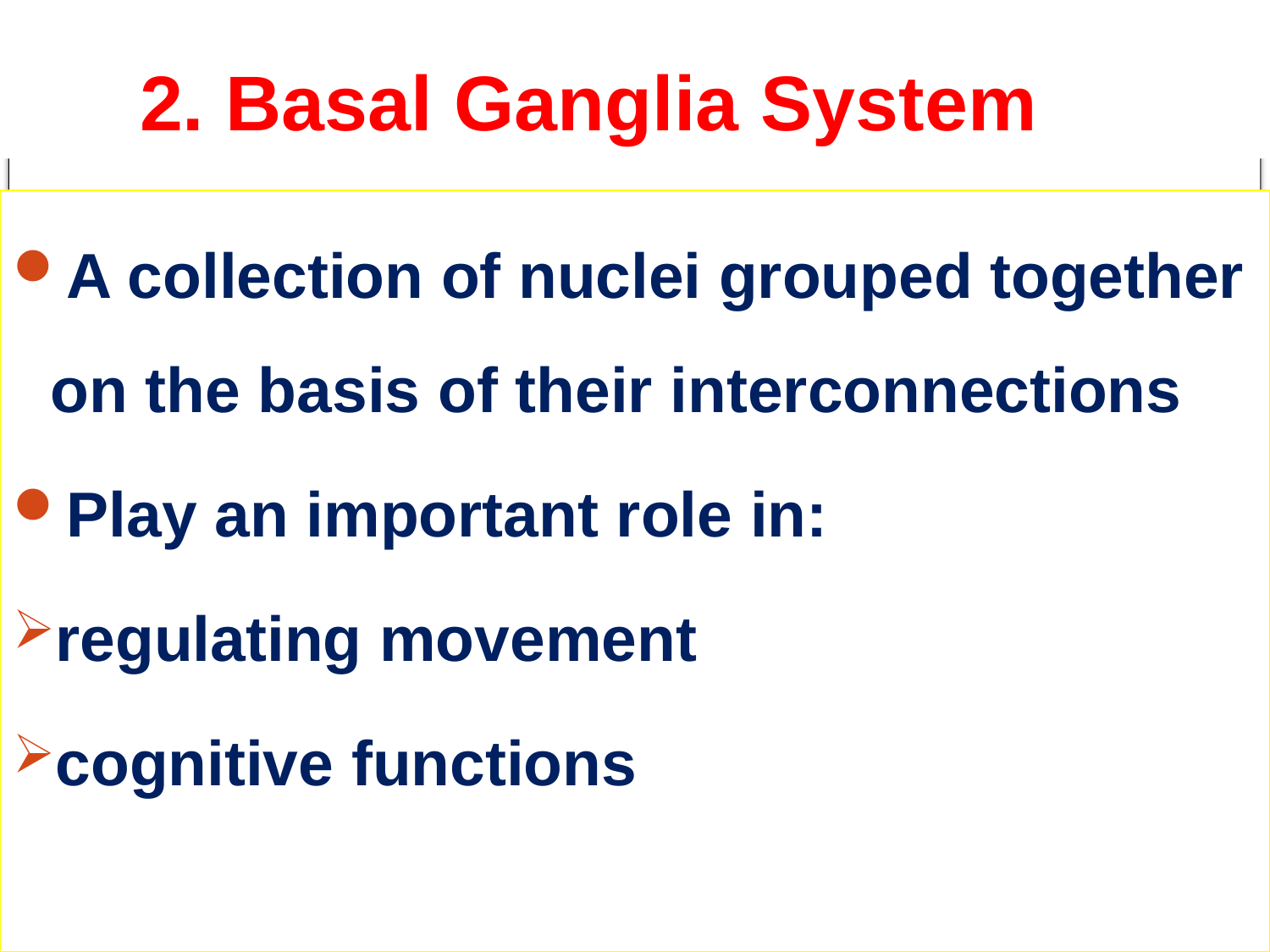

# 2. Basal Ganglia System
A collection of nuclei grouped together on the basis of their interconnections
Play an important role in:
regulating movement
cognitive functions